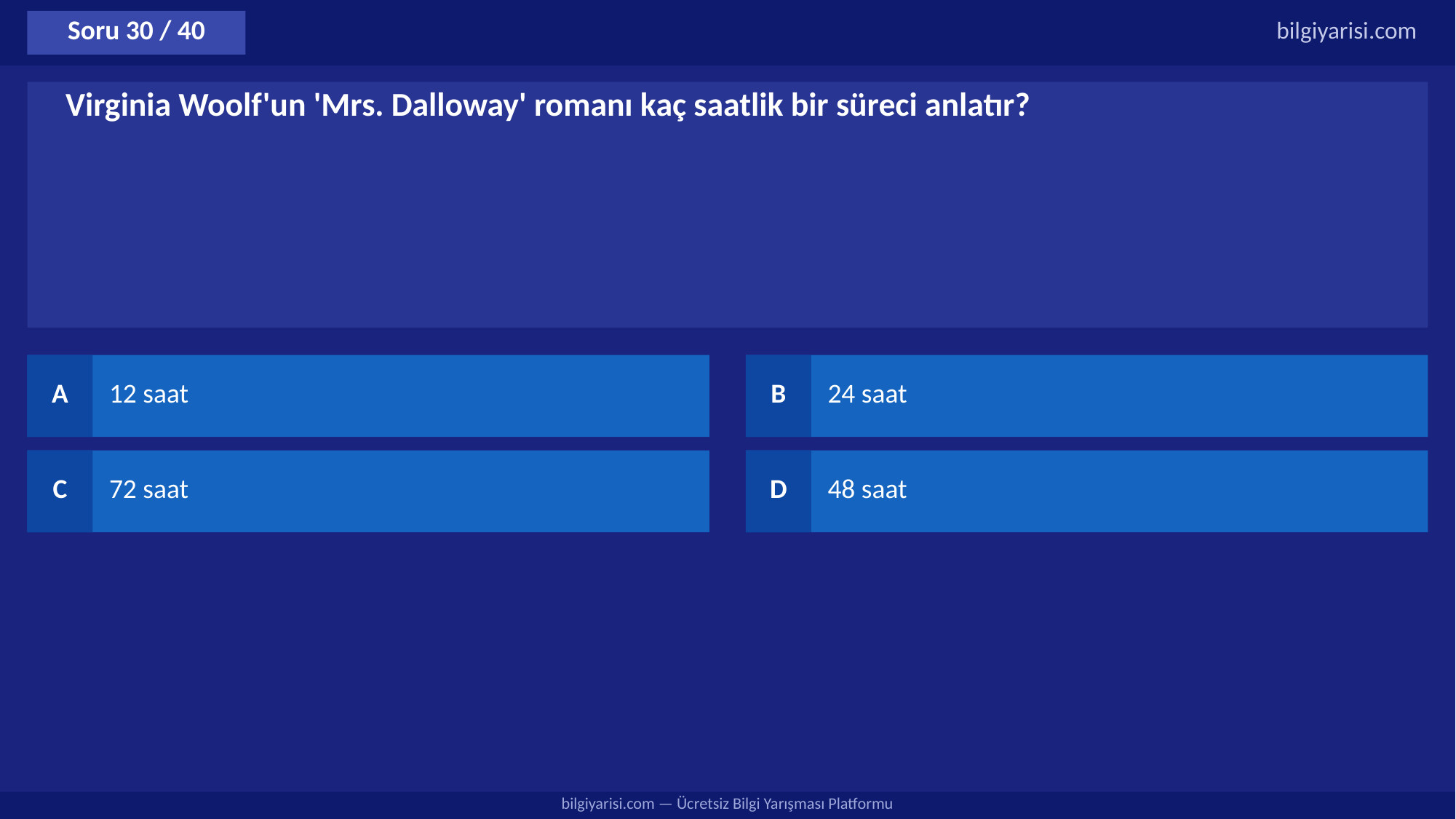

Soru 30 / 40
bilgiyarisi.com

Virginia Woolf'un 'Mrs. Dalloway' romanı kaç saatlik bir süreci anlatır?

A
12 saat

B
24 saat

C
72 saat

D
48 saat
bilgiyarisi.com — Ücretsiz Bilgi Yarışması Platformu